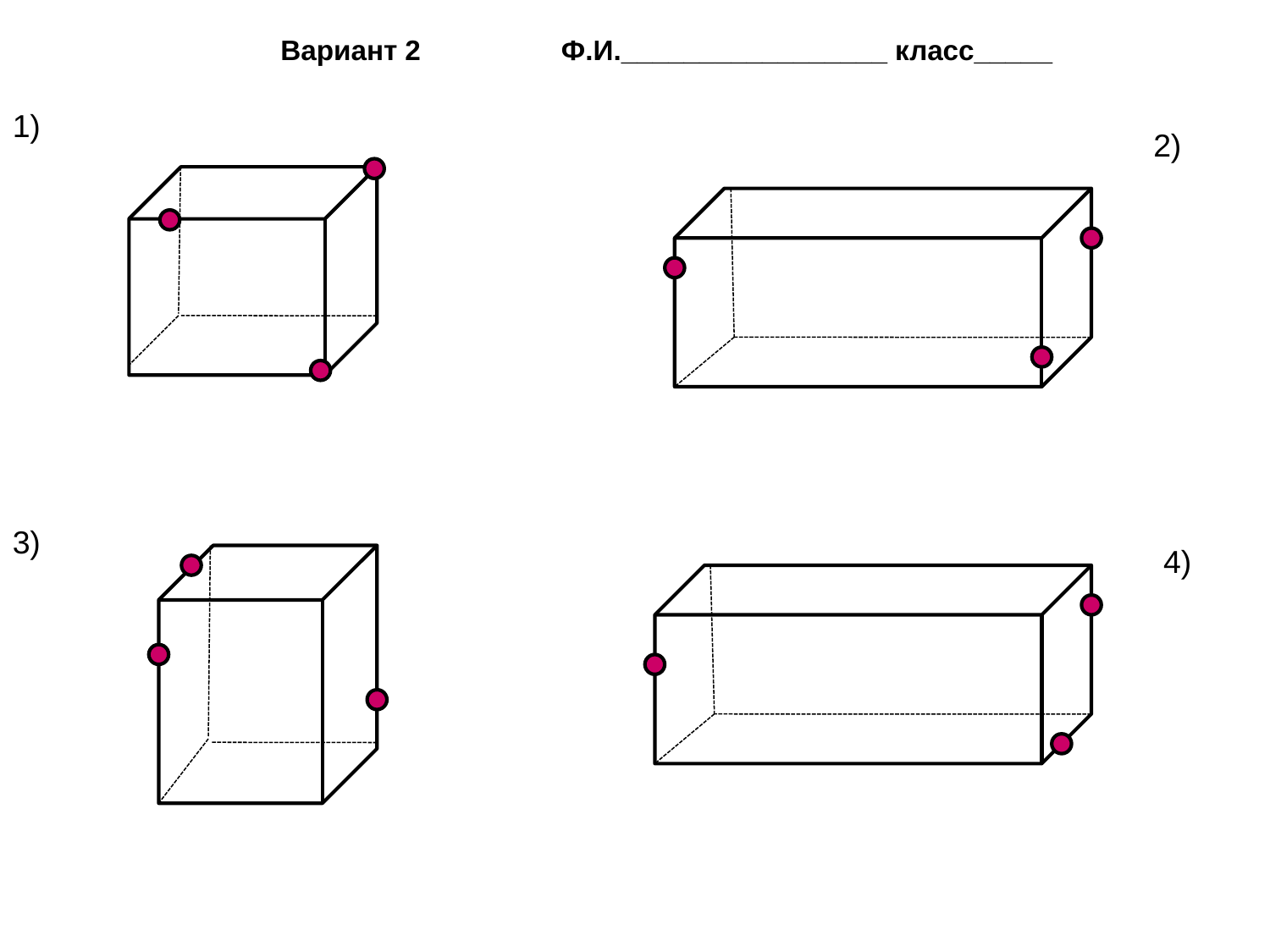

# Вариант 2                  Ф.И._________________ класс_____
1)
2)

3)
4)